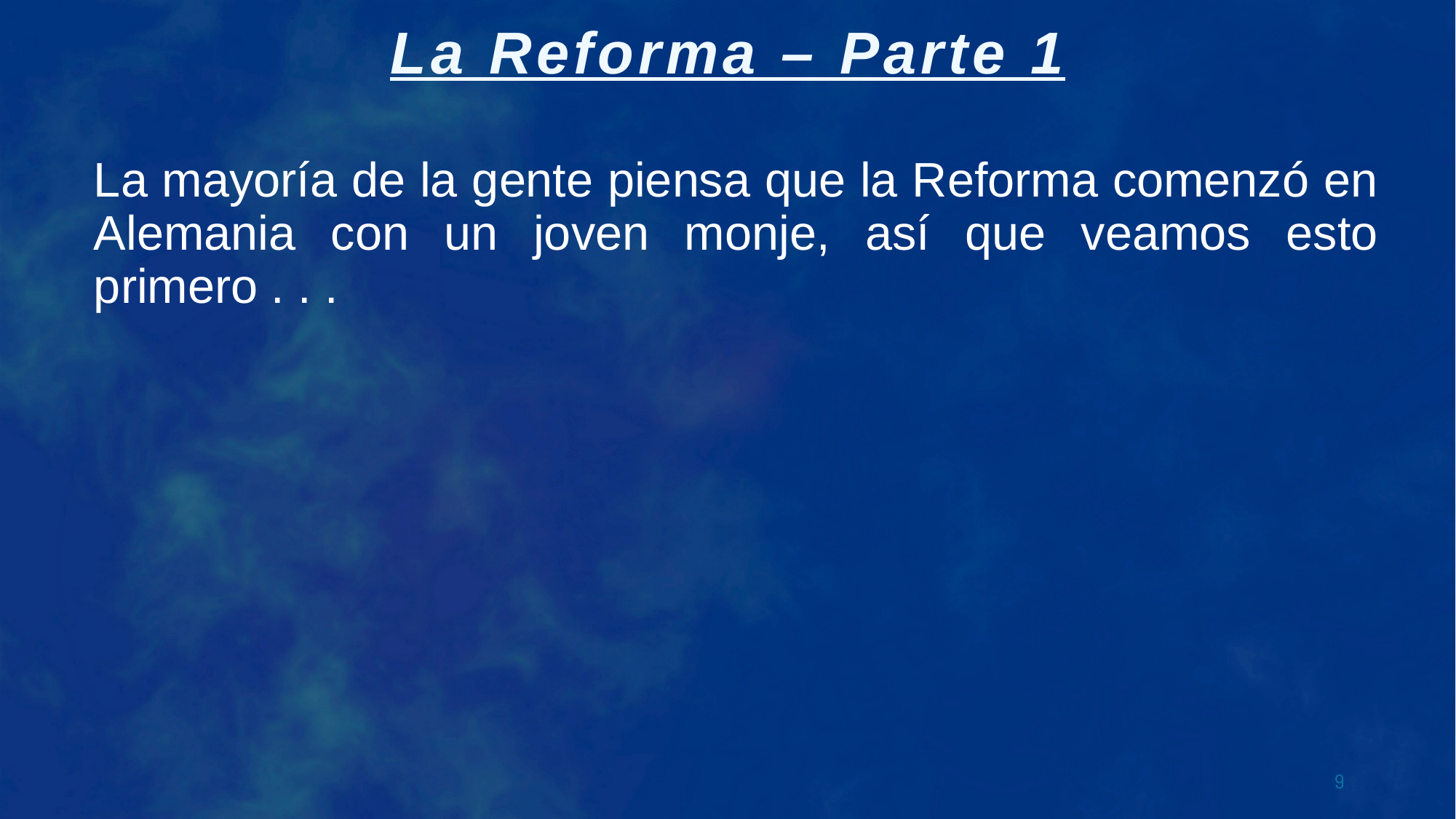

La mayoría de la gente piensa que la Reforma comenzó en Alemania con un joven monje, así que veamos esto primero . . .